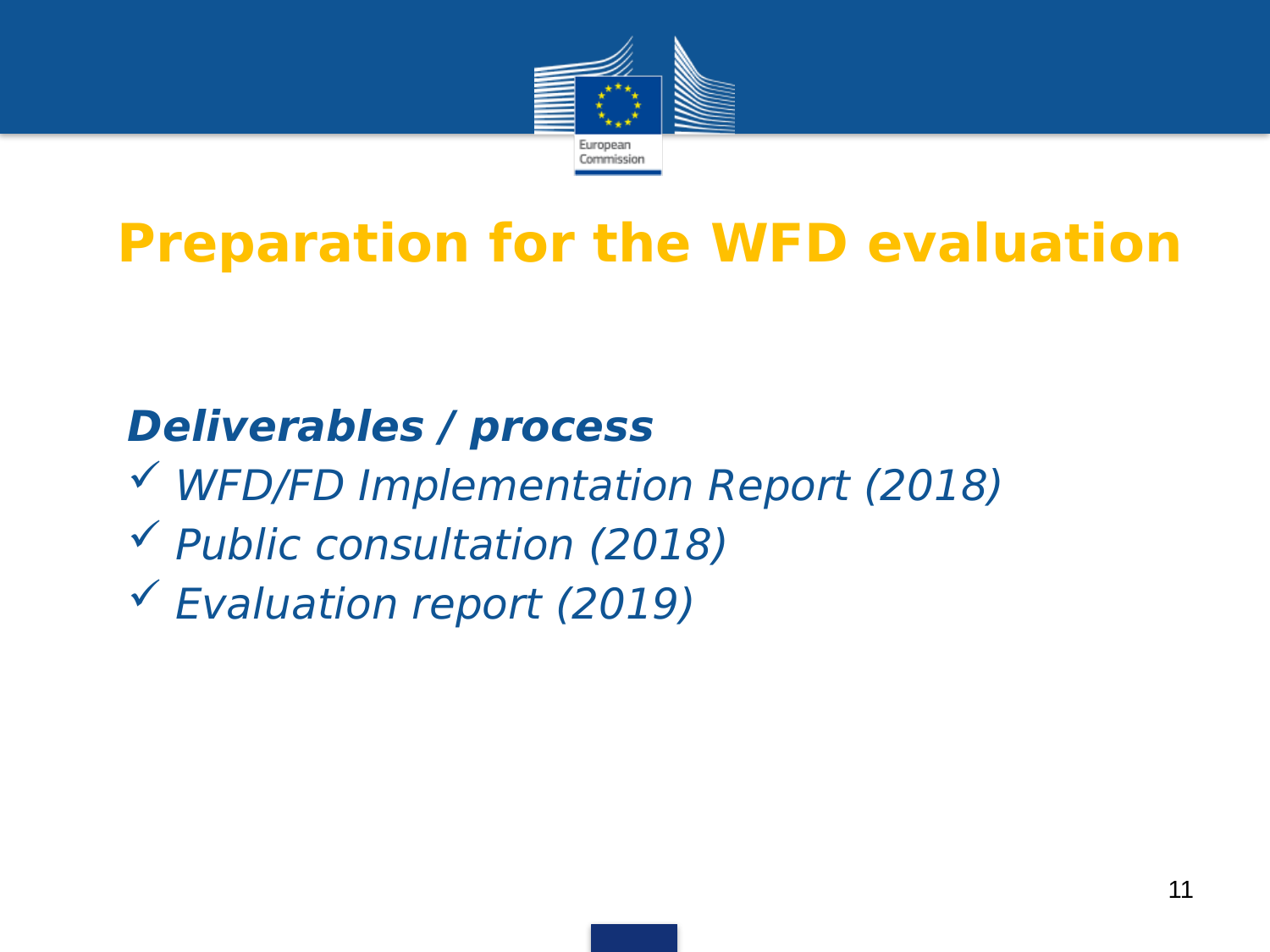

# Preparation for the WFD evaluation

Deliverables / process
WFD/FD Implementation Report (2018)
Public consultation (2018)
Evaluation report (2019)
11